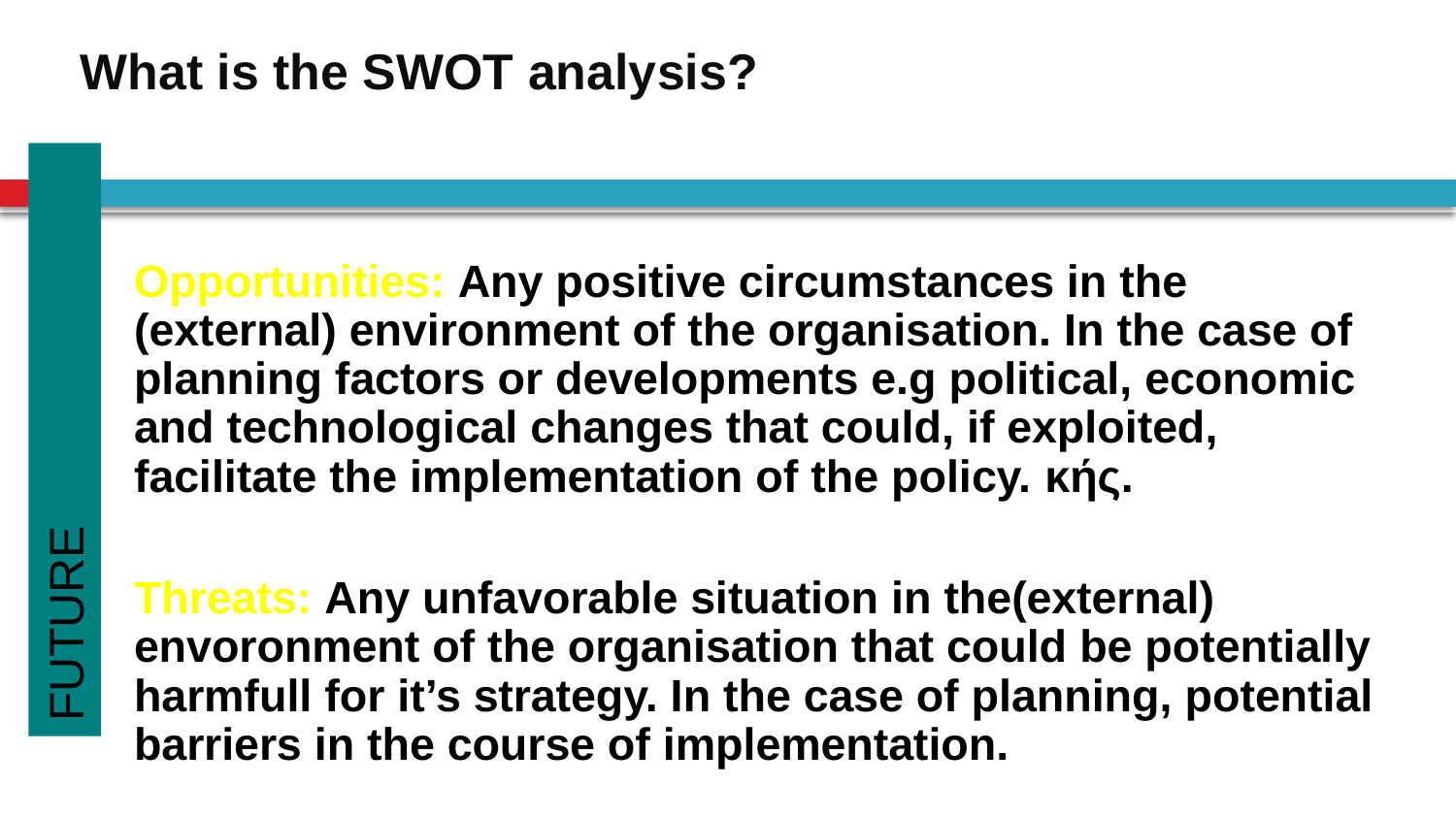

# What is the SWOT analysis?

Opportunities: Any positive circumstances in the (external) environment of the organisation. In the case of planning factors or developments e.g political, economic and technological changes that could, if exploited, facilitate the implementation of the policy. κής.

Threats: Αny unfavorable situation in the(external) envoronment of the organisation that could be potentially harmfull for it’s strategy. In the case of planning, potential barriers in the course of implementation.
FUTURE